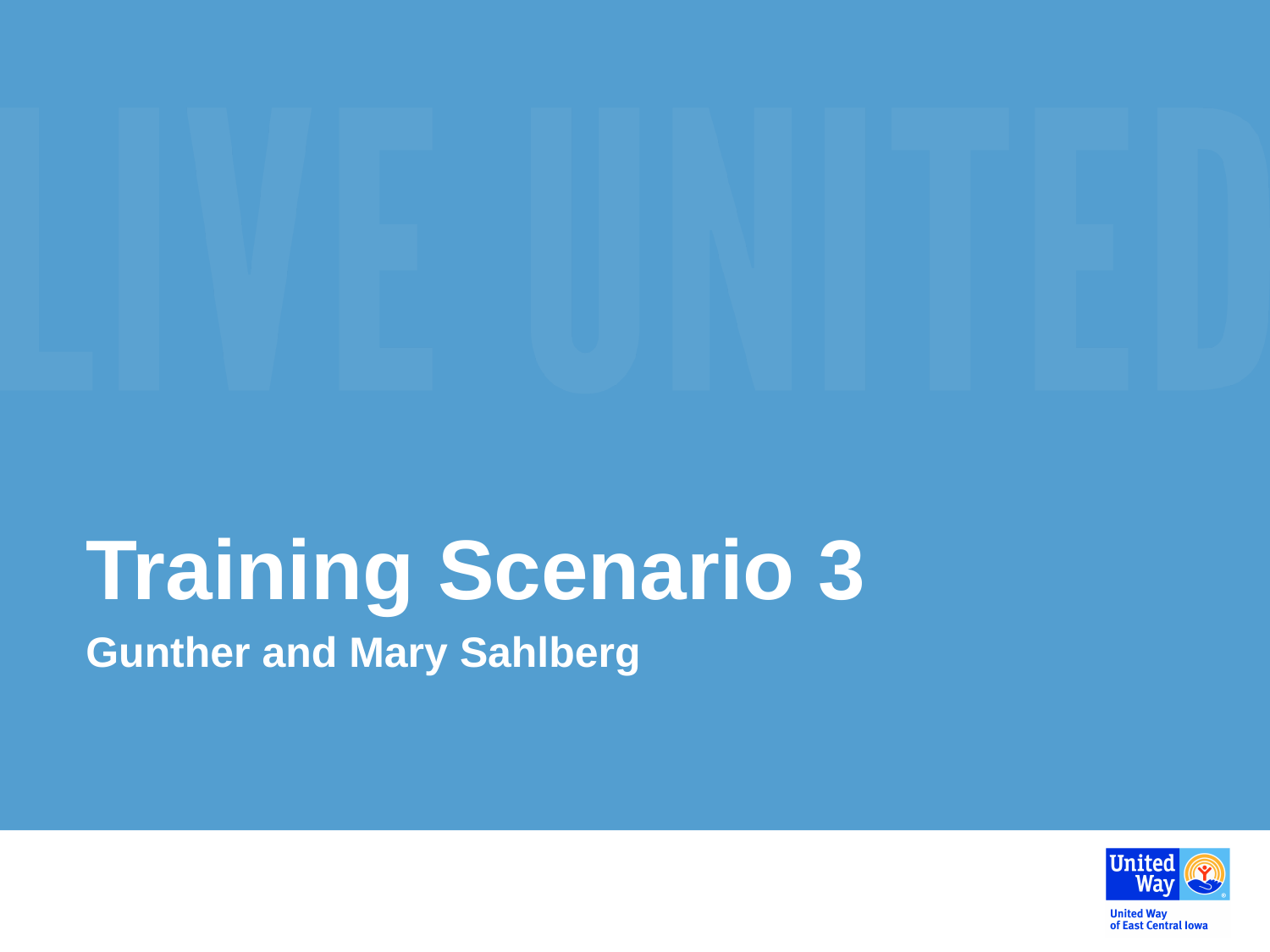

# Training Scenario 3
Gunther and Mary Sahlberg